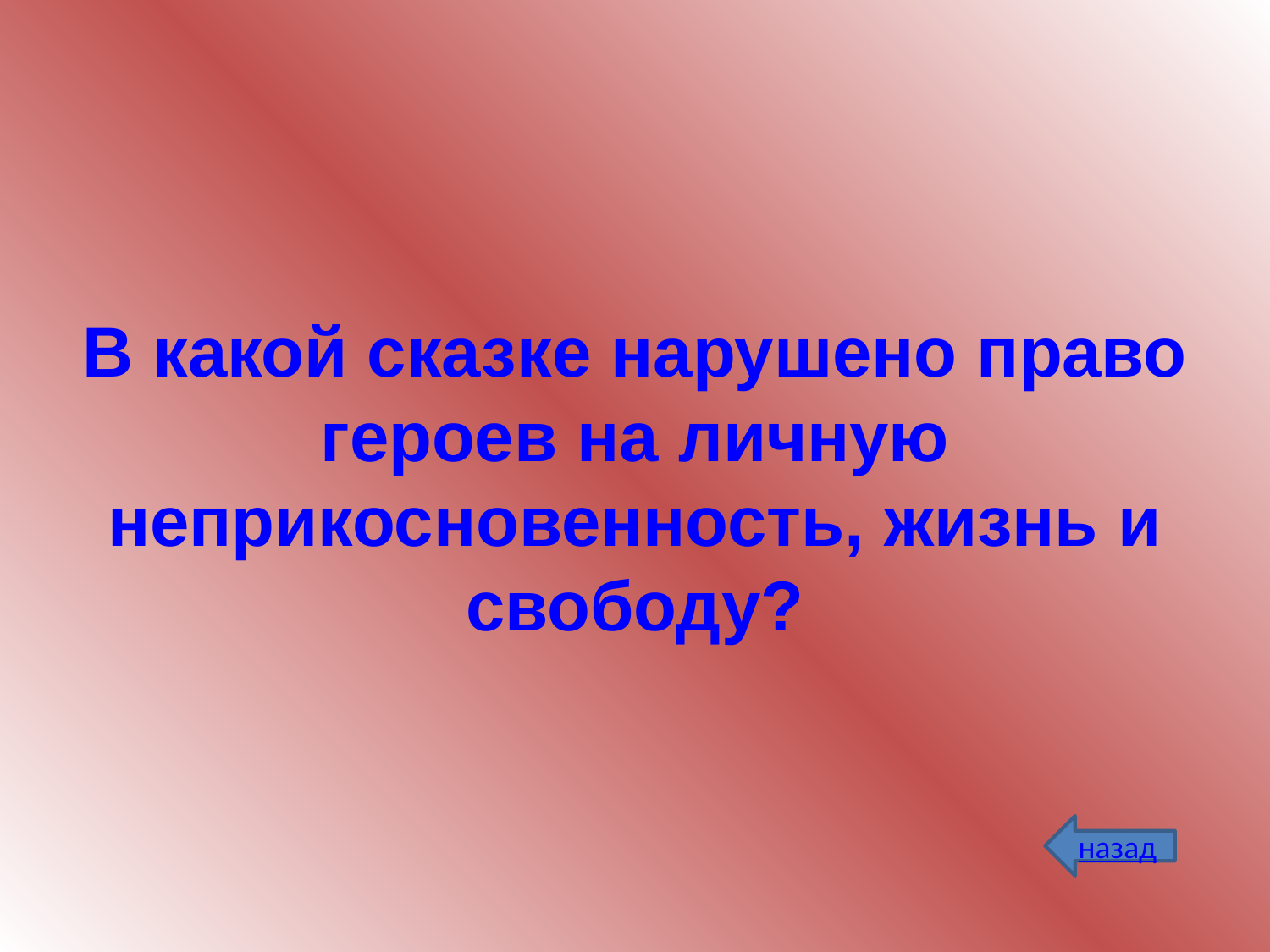

# В какой сказке нарушено право героев на личную неприкосновенность, жизнь и свободу?
назад